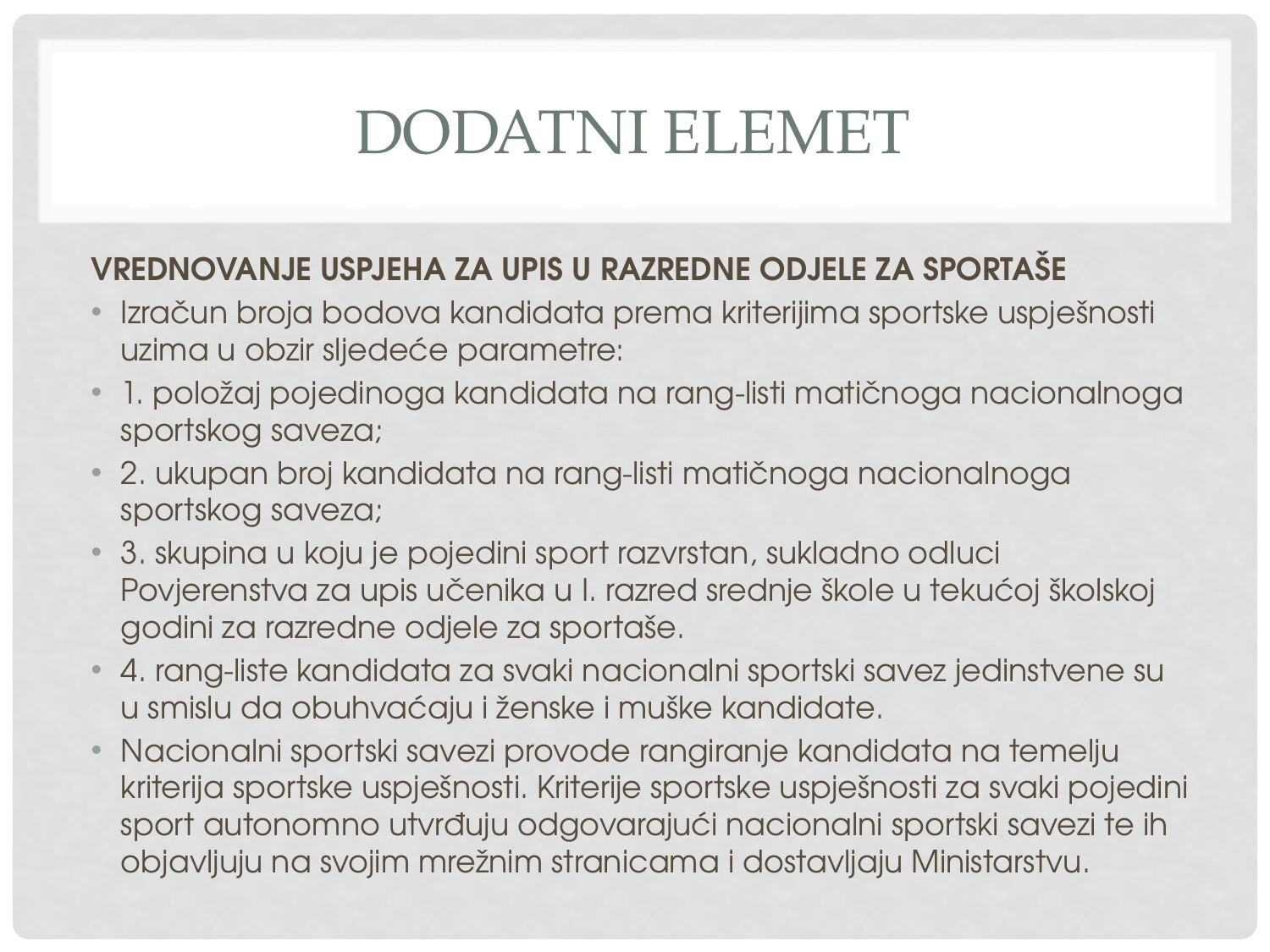

# DODATNI ELEMET
VREDNOVANJE USPJEHA ZA UPIS U RAZREDNE ODJELE ZA SPORTAŠE
Izračun broja bodova kandidata prema kriterijima sportske uspješnosti uzima u obzir sljedeće parametre:
1. položaj pojedinoga kandidata na rang-listi matičnoga nacionalnoga sportskog saveza;
2. ukupan broj kandidata na rang-listi matičnoga nacionalnoga sportskog saveza;
3. skupina u koju je pojedini sport razvrstan, sukladno odluci Povjerenstva za upis učenika u I. razred srednje škole u tekućoj školskoj godini za razredne odjele za sportaše.
4. rang-liste kandidata za svaki nacionalni sportski savez jedinstvene su u smislu da obuhvaćaju i ženske i muške kandidate.
Nacionalni sportski savezi provode rangiranje kandidata na temelju kriterija sportske uspješnosti. Kriterije sportske uspješnosti za svaki pojedini sport autonomno utvrđuju odgovarajući nacionalni sportski savezi te ih objavljuju na svojim mrežnim stranicama i dostavljaju Ministarstvu.